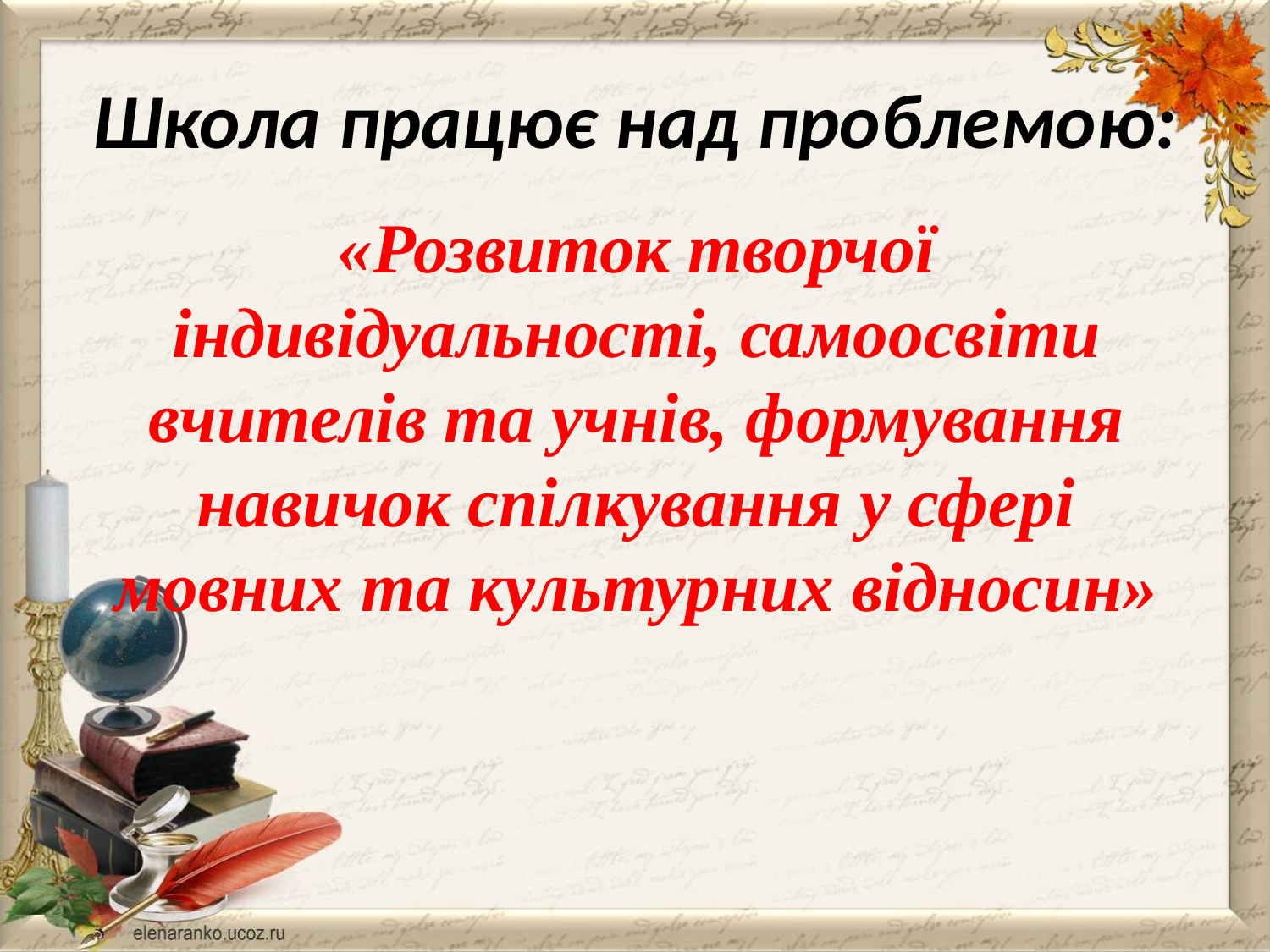

# Школа працює над проблемою:
«Розвиток творчої індивідуальності, самоосвіти вчителів та учнів, формування навичок спілкування у сфері мовних та культурних відносин»